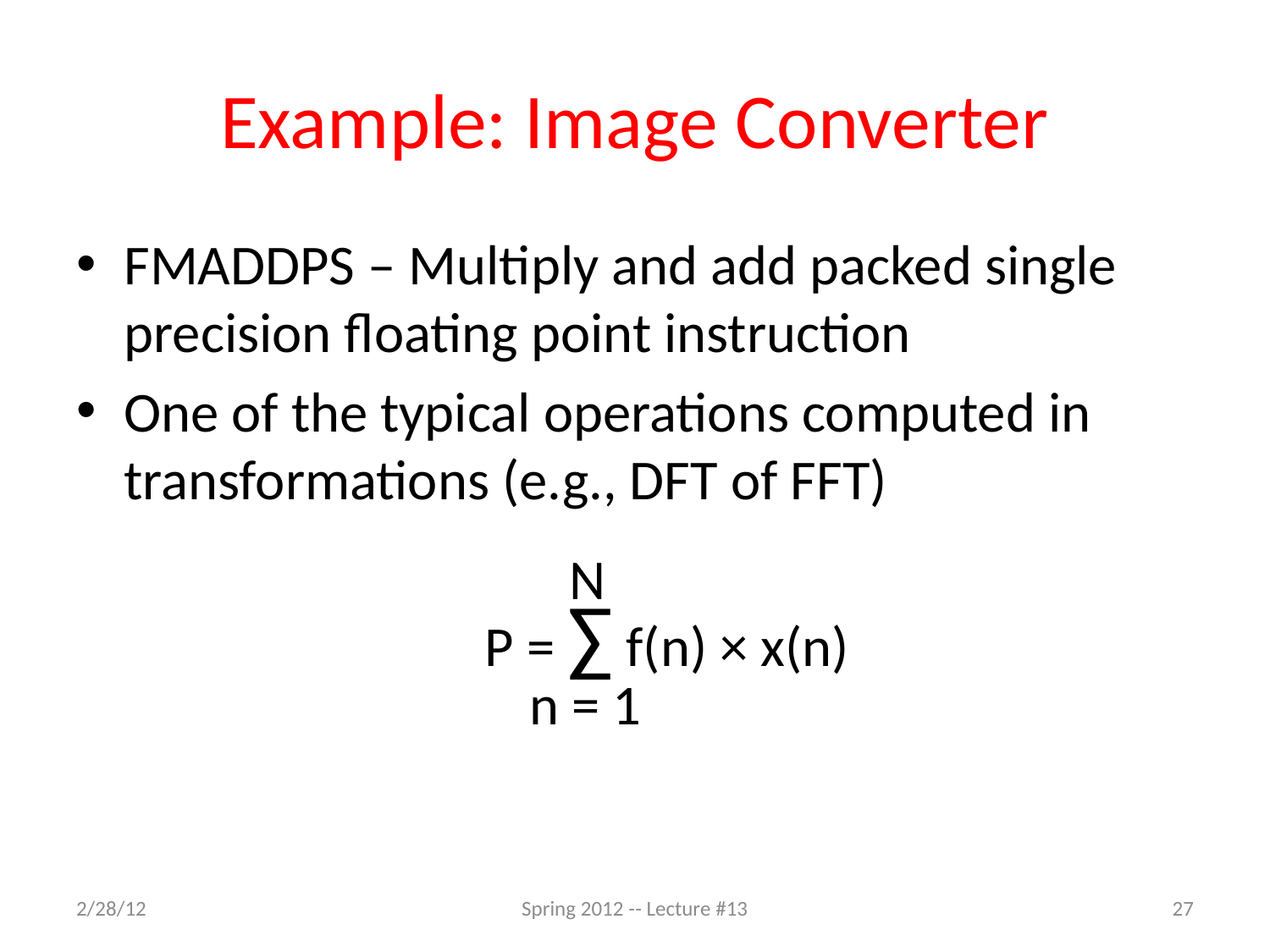

# Example: Image Converter
FMADDPS – Multiply and add packed single precision floating point instruction
One of the typical operations computed in transformations (e.g., DFT of FFT)
N
P = ∑ f(n) × x(n)
n = 1
2/28/12
Spring 2012 -- Lecture #13
27